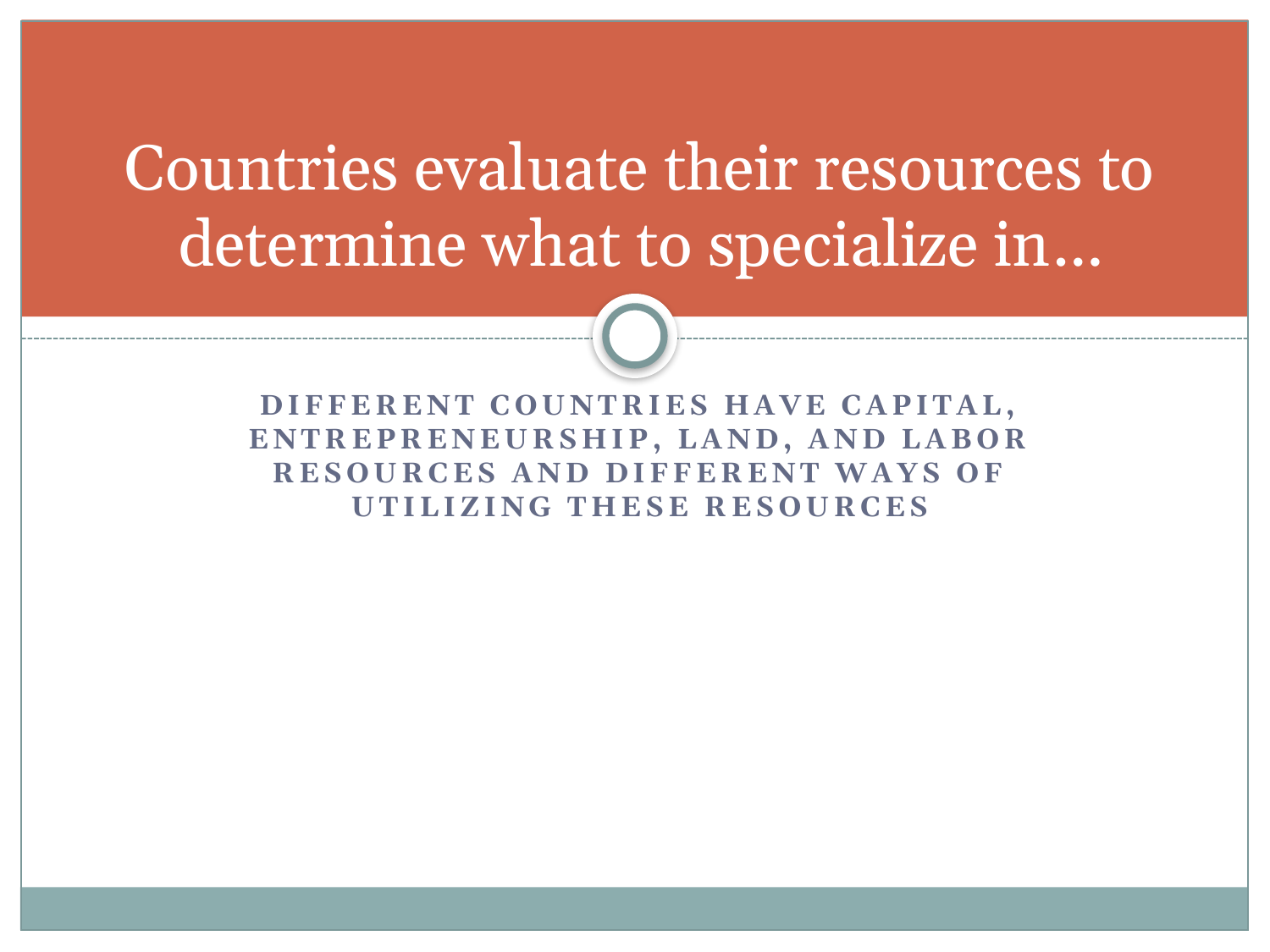

# Countries evaluate their resources to determine what to specialize in…
Different countries have capital, Entrepreneurship, land, and labor resources and different ways of utilizing these resources